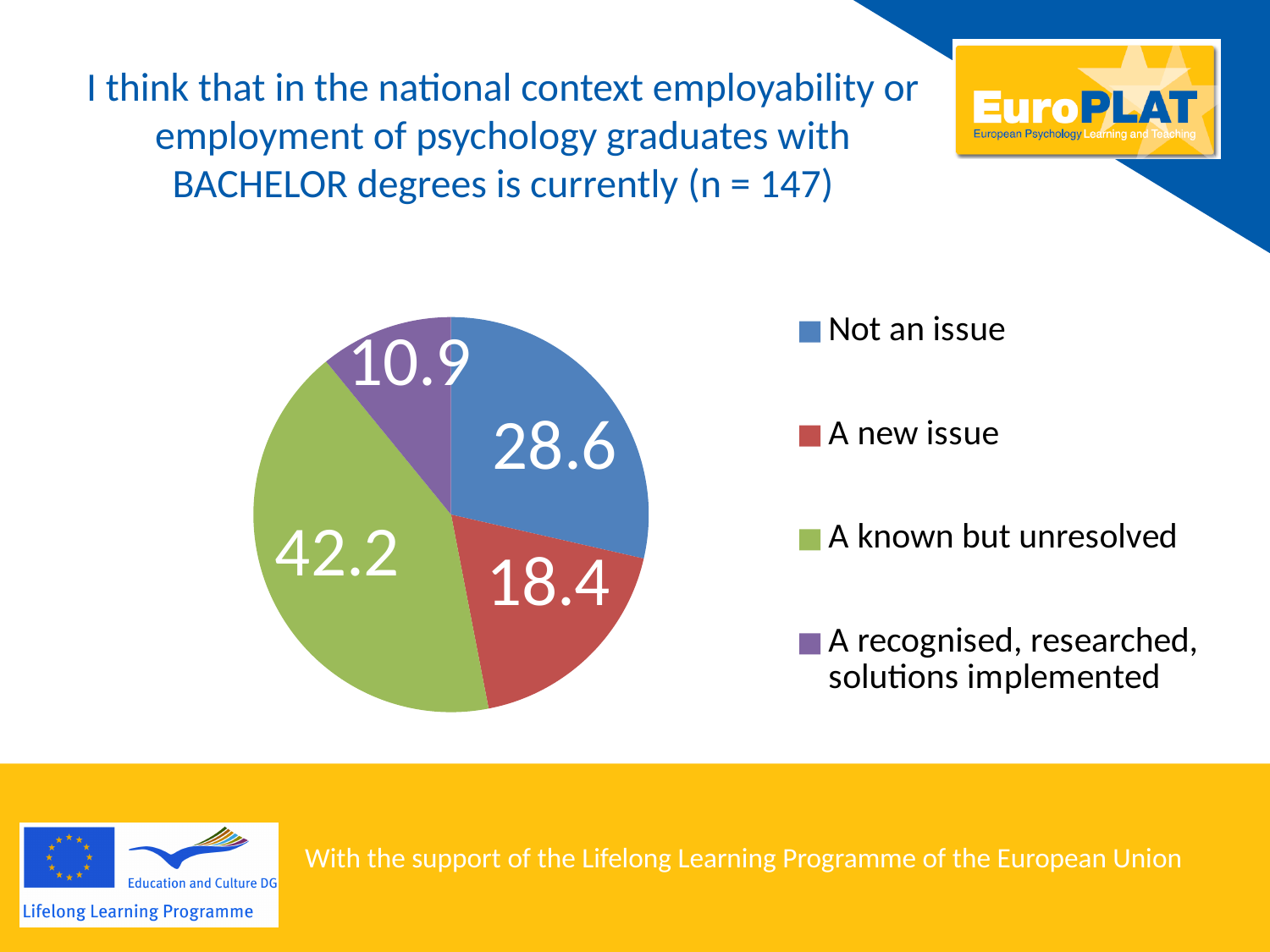

# I think that in the national context employability or employment of psychology graduates with BACHELOR degrees is currently (n = 147)

### Chart

| Category |  |
|---|---|
| Not an issue | 28.6 |
| A new issue | 18.4 |
| A known but unresolved | 42.2 |
| A recognised, researched, solutions implemented | 10.9 |